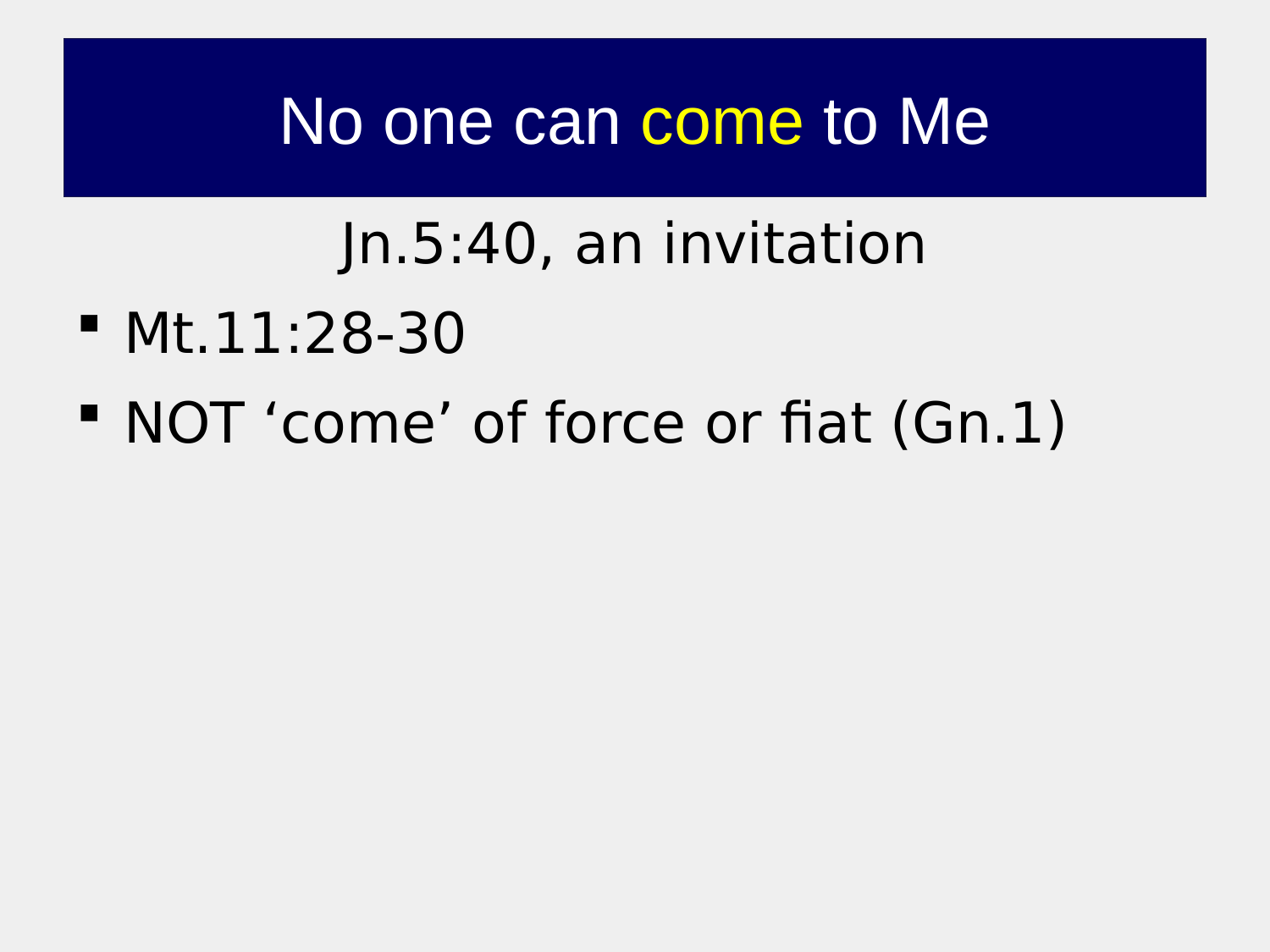

# No one can come to Me
Jn.5:40, an invitation
Mt.11:28-30
NOT ‘come’ of force or fiat (Gn.1)